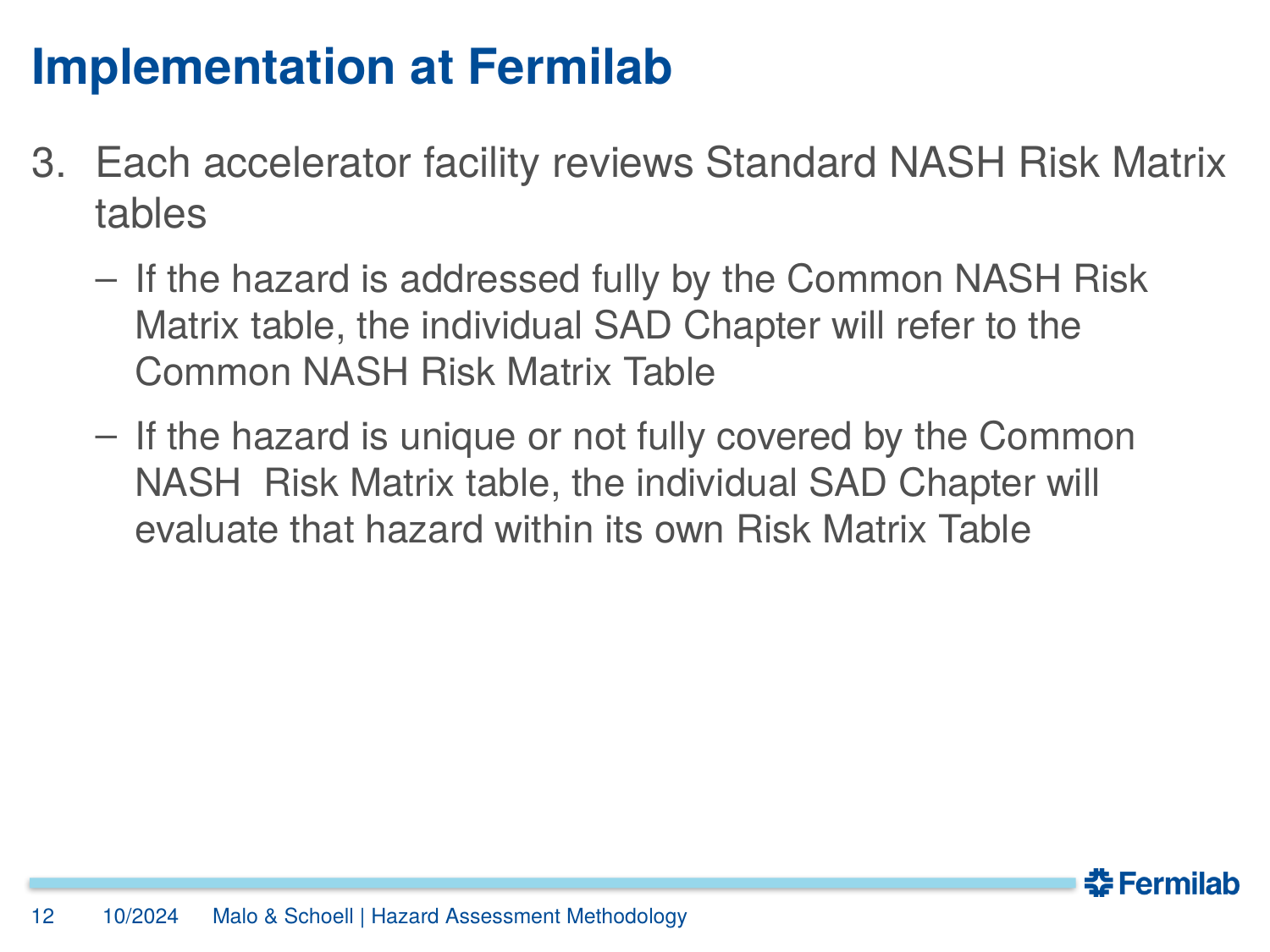

# Implementation at Fermilab
Each accelerator facility reviews Standard NASH Risk Matrix tables
If the hazard is addressed fully by the Common NASH Risk Matrix table, the individual SAD Chapter will refer to the Common NASH Risk Matrix Table
If the hazard is unique or not fully covered by the Common NASH  Risk Matrix table, the individual SAD Chapter will evaluate that hazard within its own Risk Matrix Table

12
10/2024
Malo & Schoell | Hazard Assessment Methodology